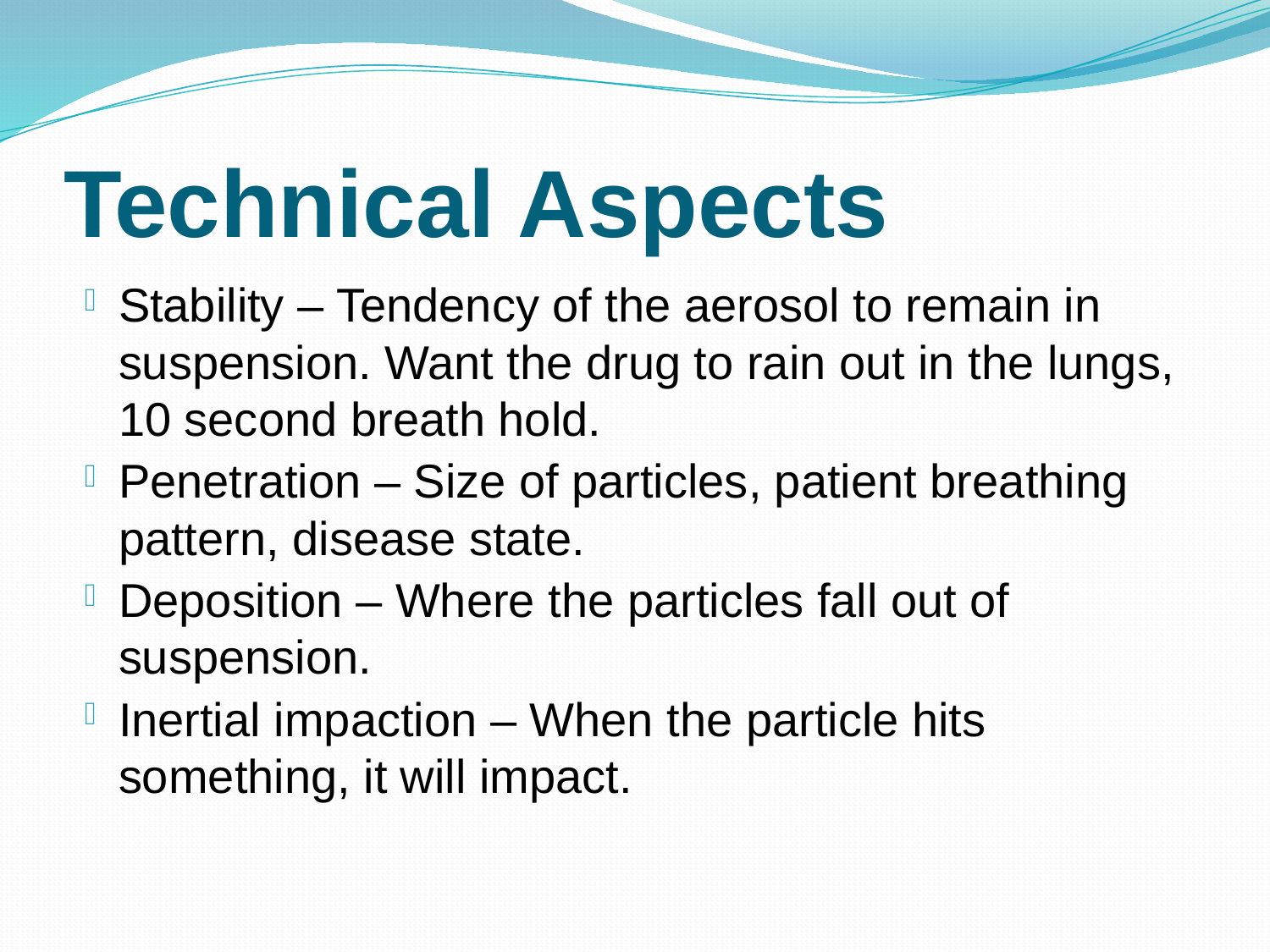

# Technical Aspects
Stability – Tendency of the aerosol to remain in suspension. Want the drug to rain out in the lungs, 10 second breath hold.
Penetration – Size of particles, patient breathing pattern, disease state.
Deposition – Where the particles fall out of suspension.
Inertial impaction – When the particle hits something, it will impact.